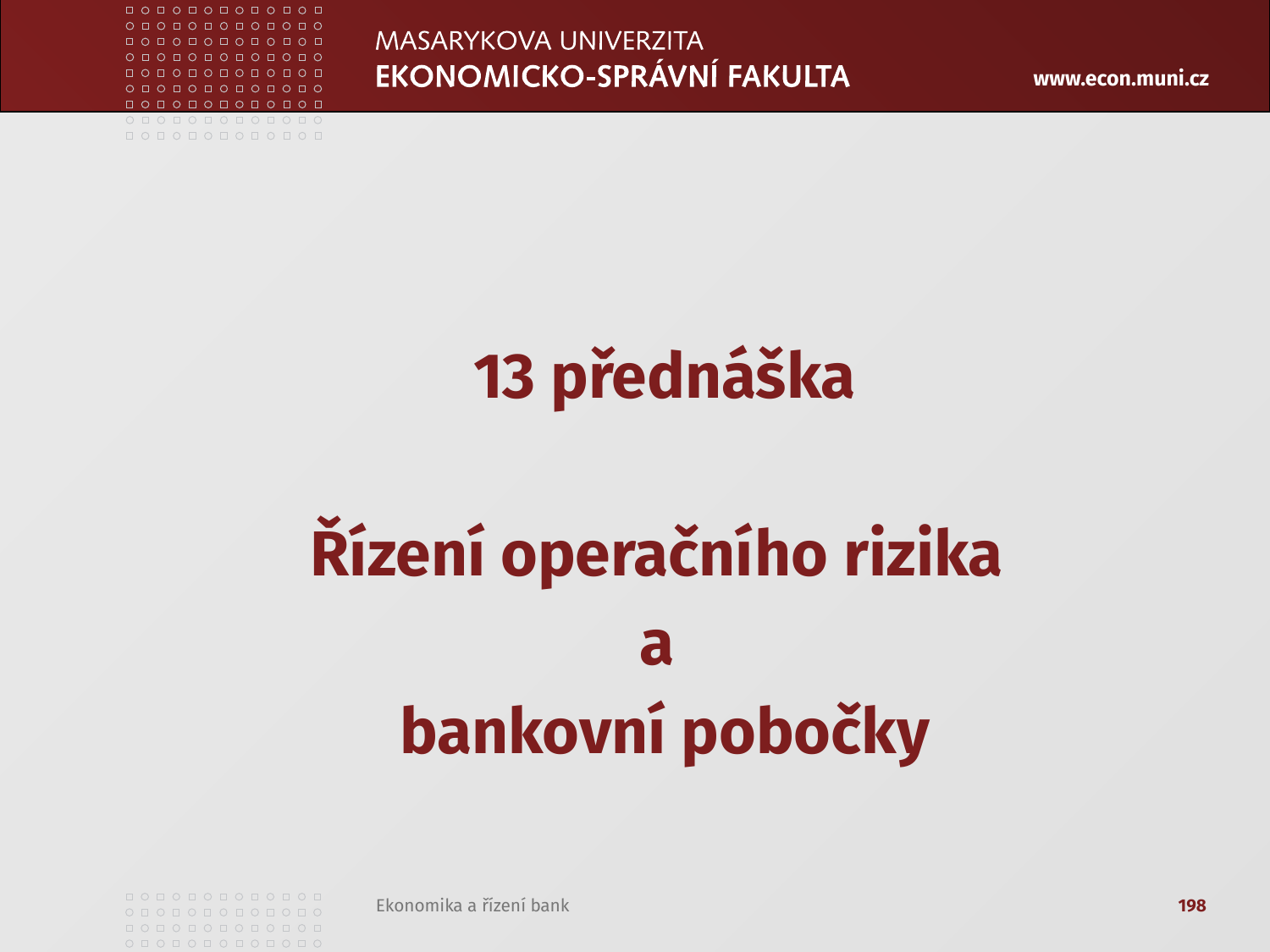

#

13 přednáška

Řízení operačního rizika
a
bankovní pobočky

198
Ekonomika a řízení bank